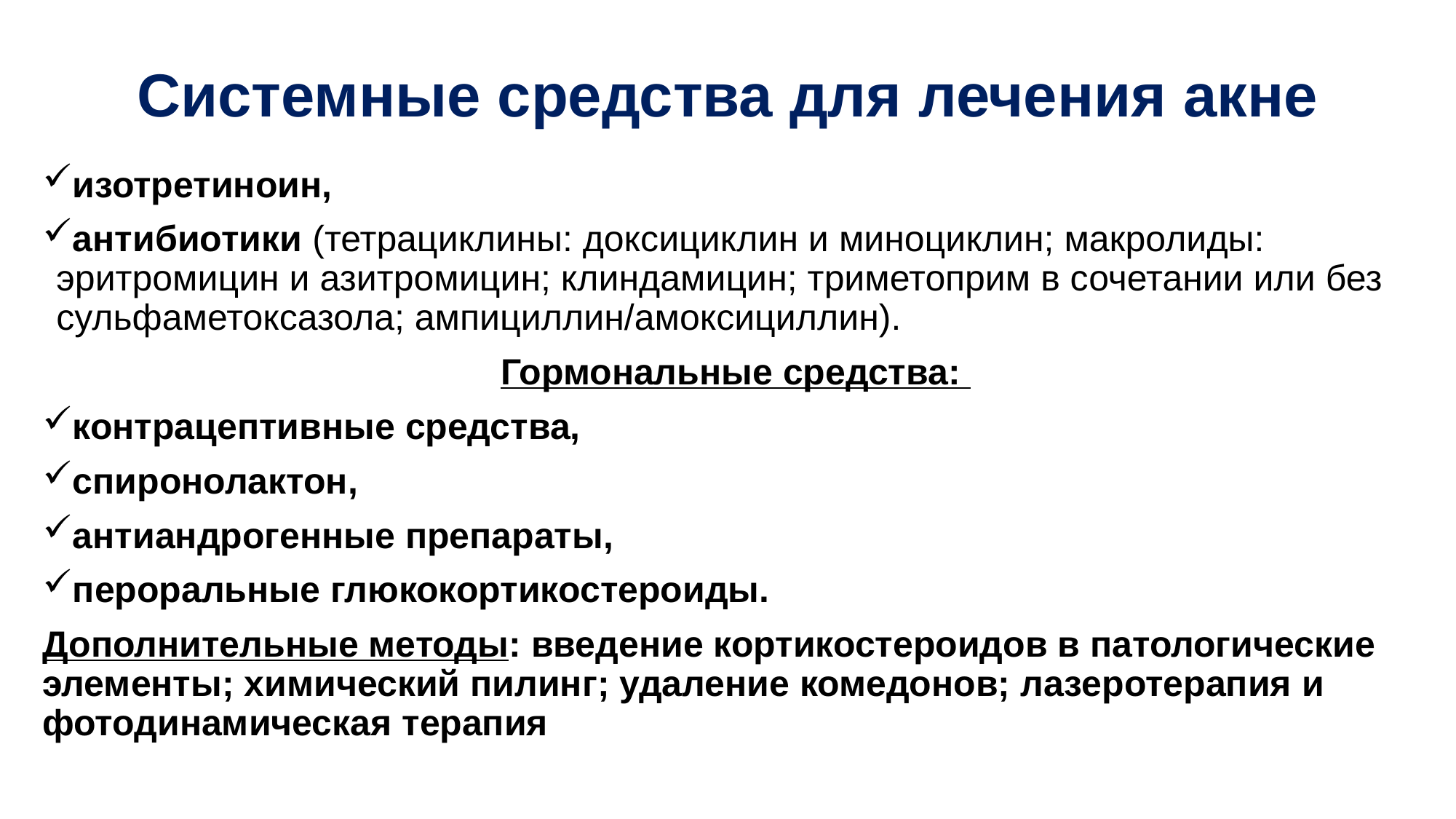

# Системные средства для лечения акне
изотретиноин,
антибиотики (тетрациклины: доксициклин и миноциклин; макролиды: эритромицин и азитромицин; клиндамицин; триметоприм в сочетании или без сульфаметоксазола; ампициллин/амоксициллин).
Гормональные средства:
контрацептивные средства,
спиронолактон,
антиандрогенные препараты,
пероральные глюкокортикостероиды.
Дополнительные методы: введение кортикостероидов в патологические элементы; химический пилинг; удаление комедонов; лазеротерапия и фотодинамическая терапия